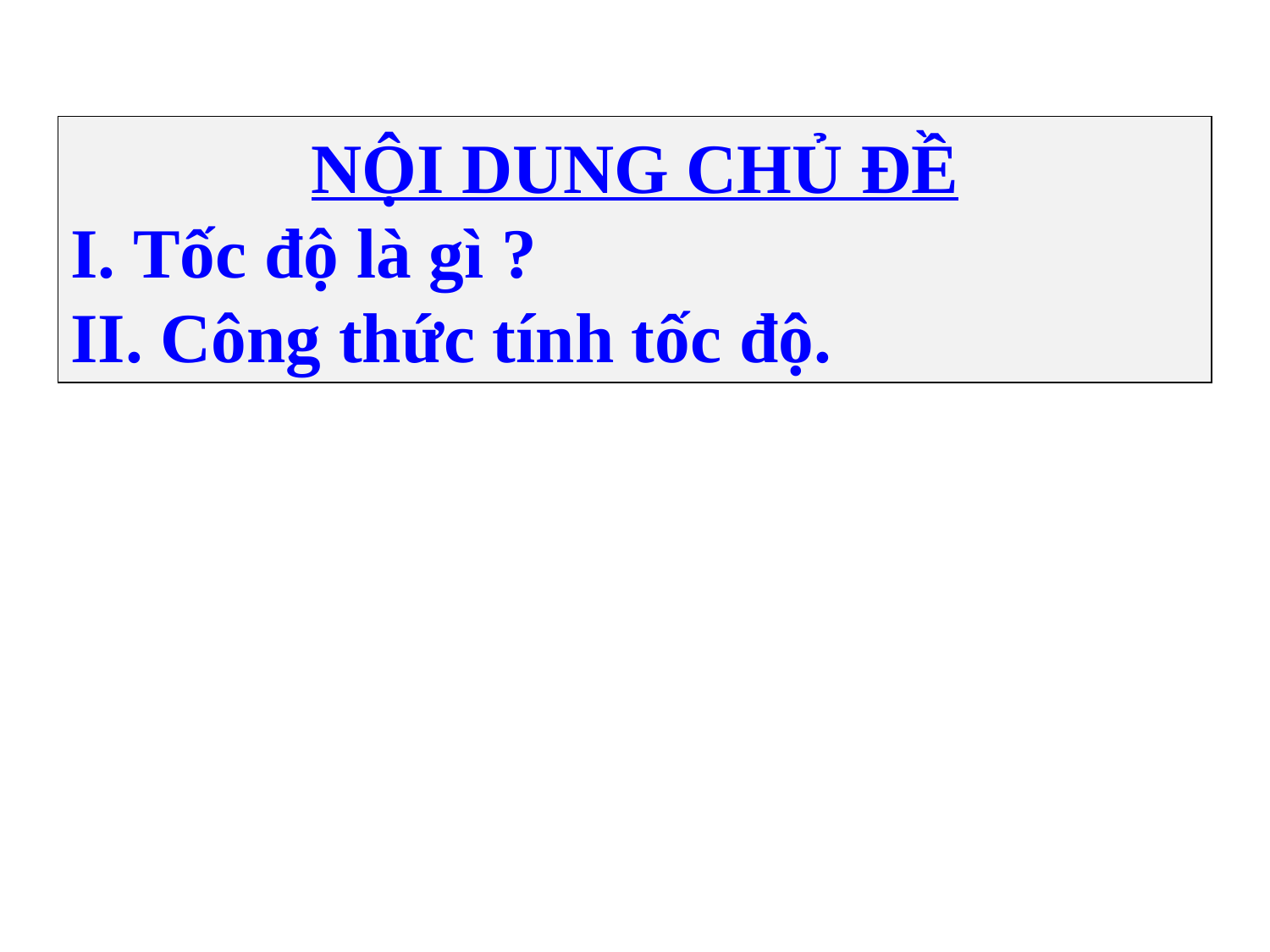

NỘI DUNG CHỦ ĐỀ
I. Tốc độ là gì ?
II. Công thức tính tốc độ.